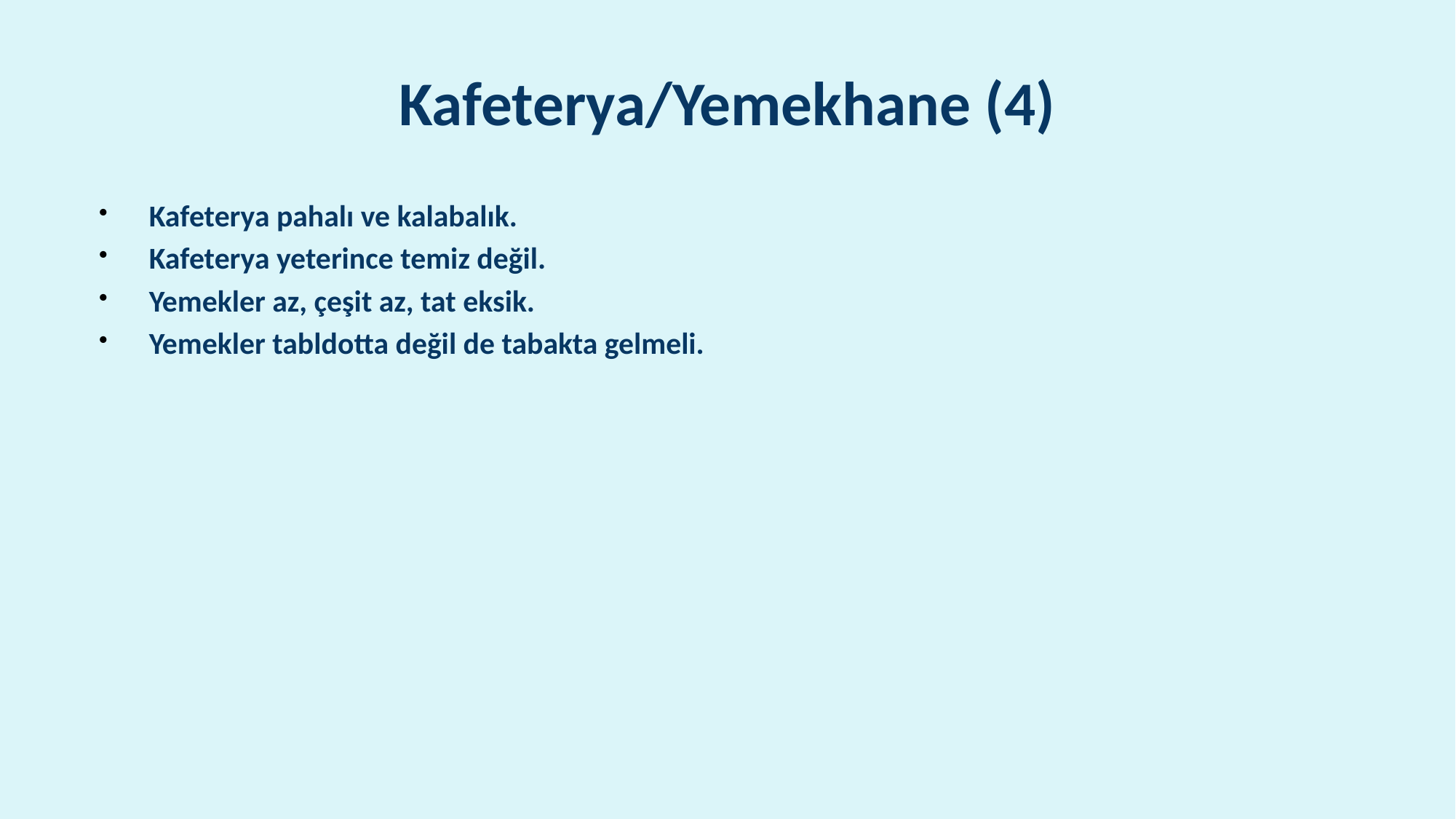

# Kafeterya/Yemekhane (4)
Kafeterya pahalı ve kalabalık.
Kafeterya yeterince temiz değil.
Yemekler az, çeşit az, tat eksik.
Yemekler tabldotta değil de tabakta gelmeli.